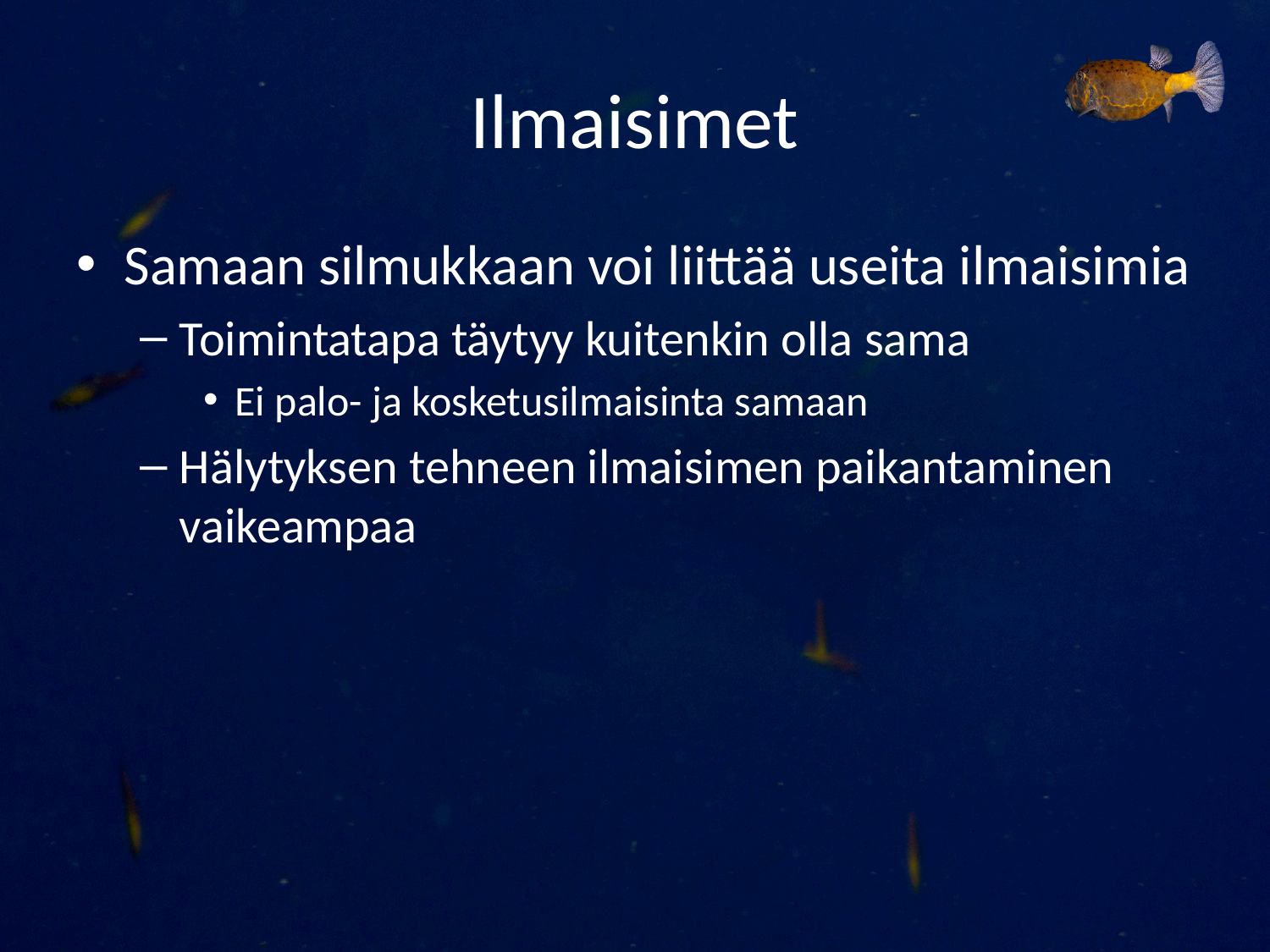

# Ilmaisimet
Samaan silmukkaan voi liittää useita ilmaisimia
Toimintatapa täytyy kuitenkin olla sama
Ei palo- ja kosketusilmaisinta samaan
Hälytyksen tehneen ilmaisimen paikantaminen vaikeampaa